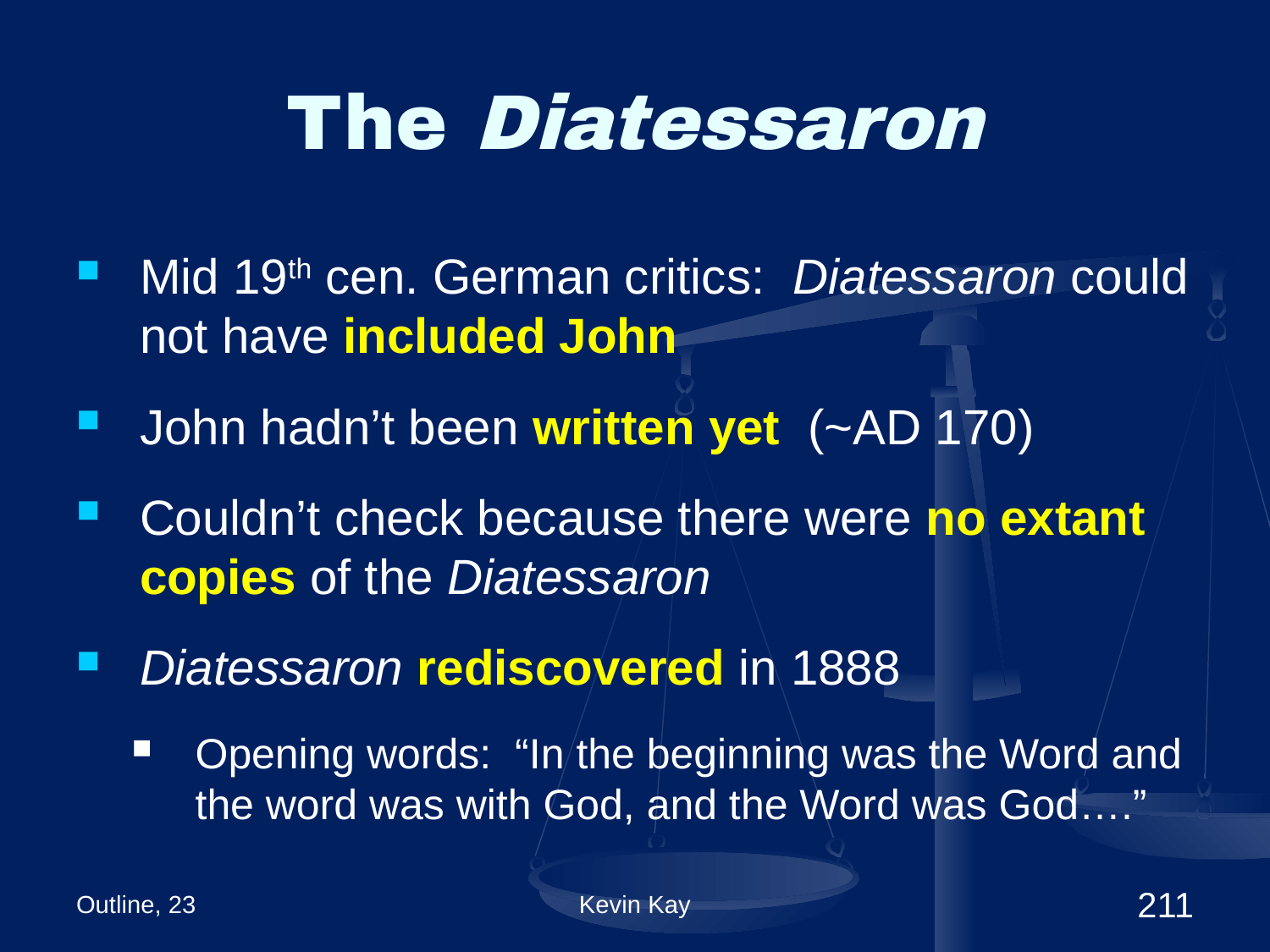

# The Diatessaron
Mid 19th cen. German critics:  Diatessaron could not have included John
John hadn’t been written yet  (~AD 170)
Couldn’t check because there were no extant copies of the Diatessaron
Diatessaron rediscovered in 1888
Opening words:  “In the beginning was the Word and the word was with God, and the Word was God….”
Outline, 23
Kevin Kay
211